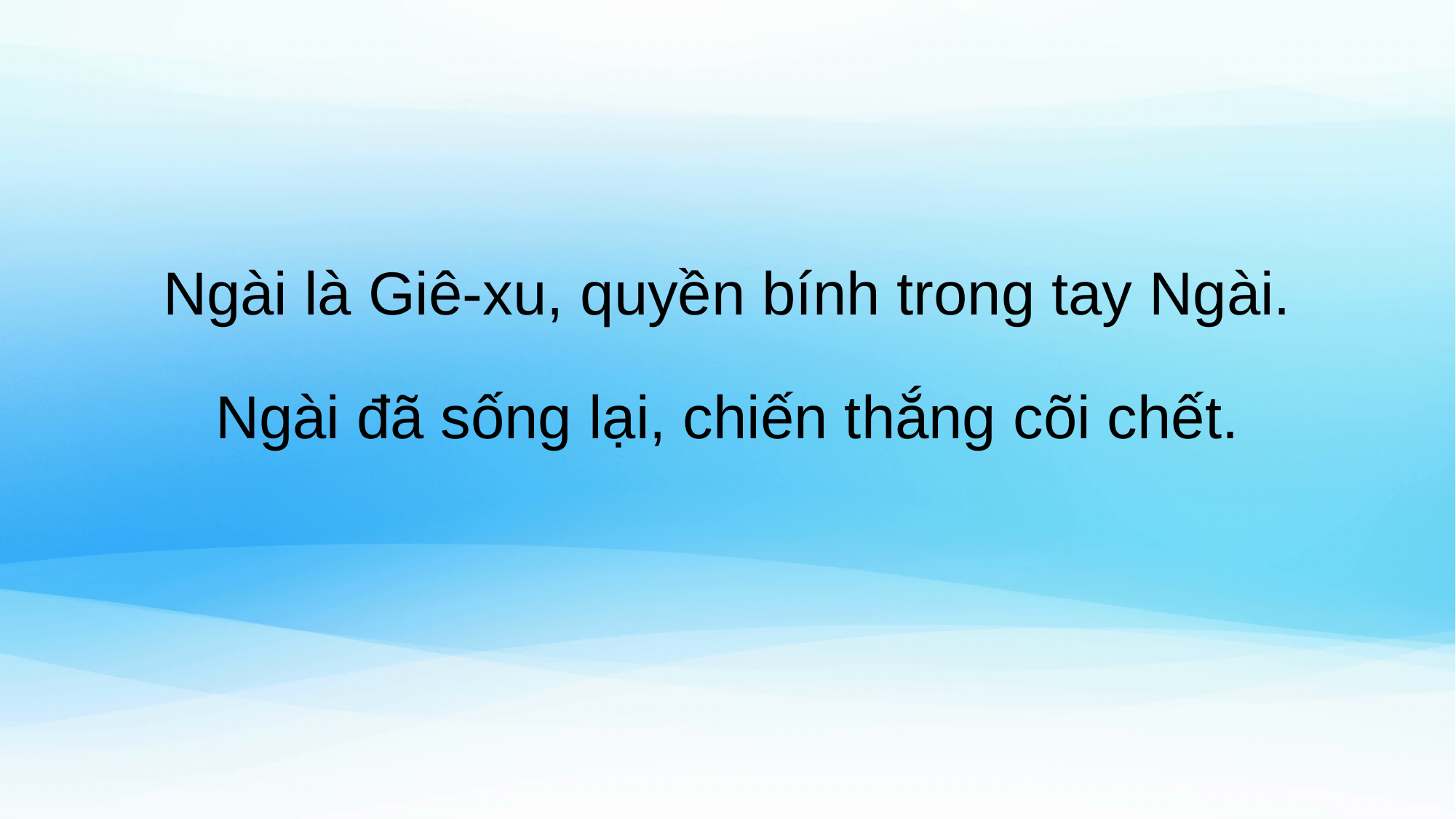

Ngài là Giê-xu, quyền bính trong tay Ngài.
Ngài đã sống lại, chiến thắng cõi chết.